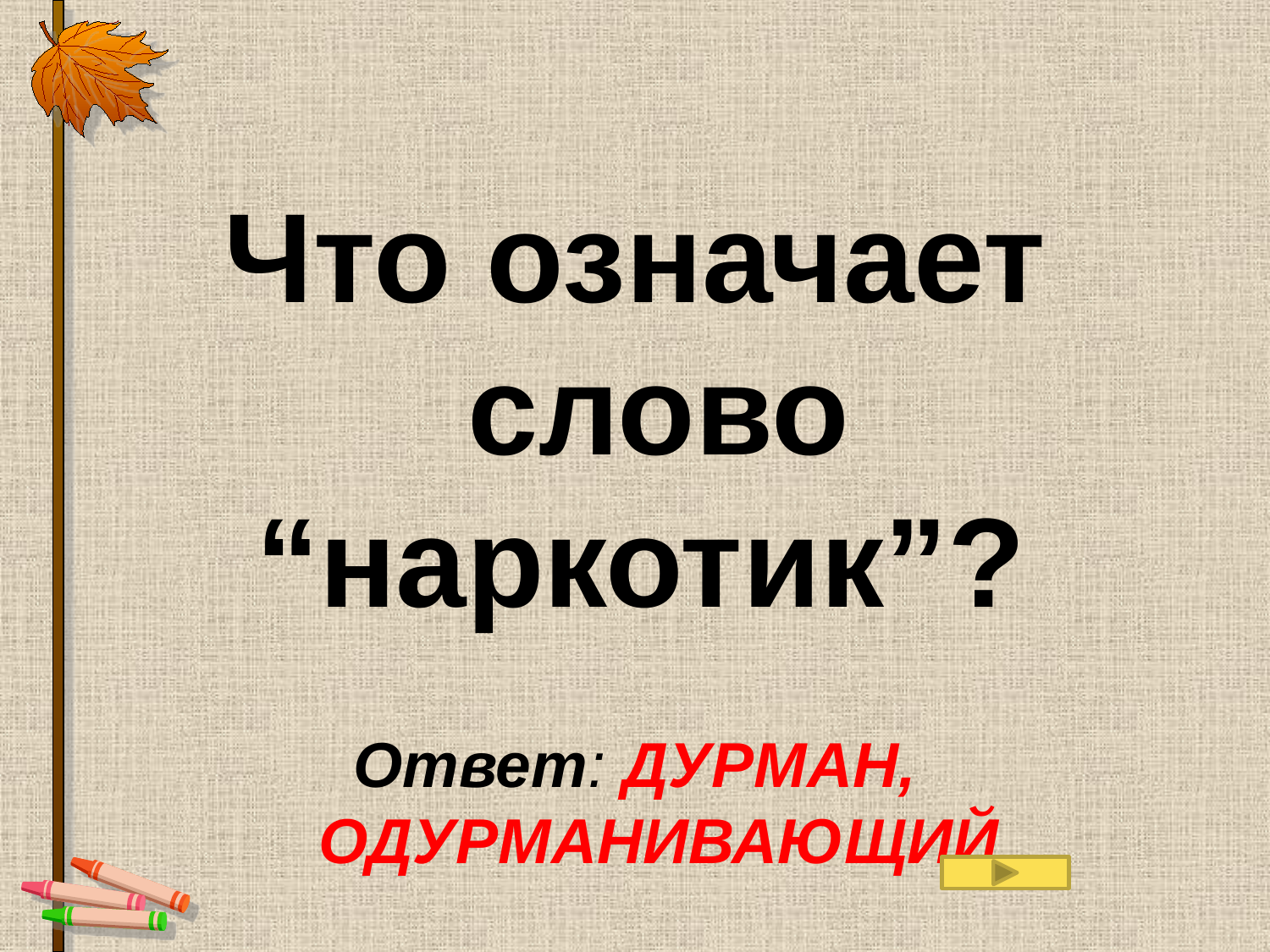

Что означает слово “наркотик”?

Ответ: ДУРМАН, ОДУРМАНИВАЮЩИЙ